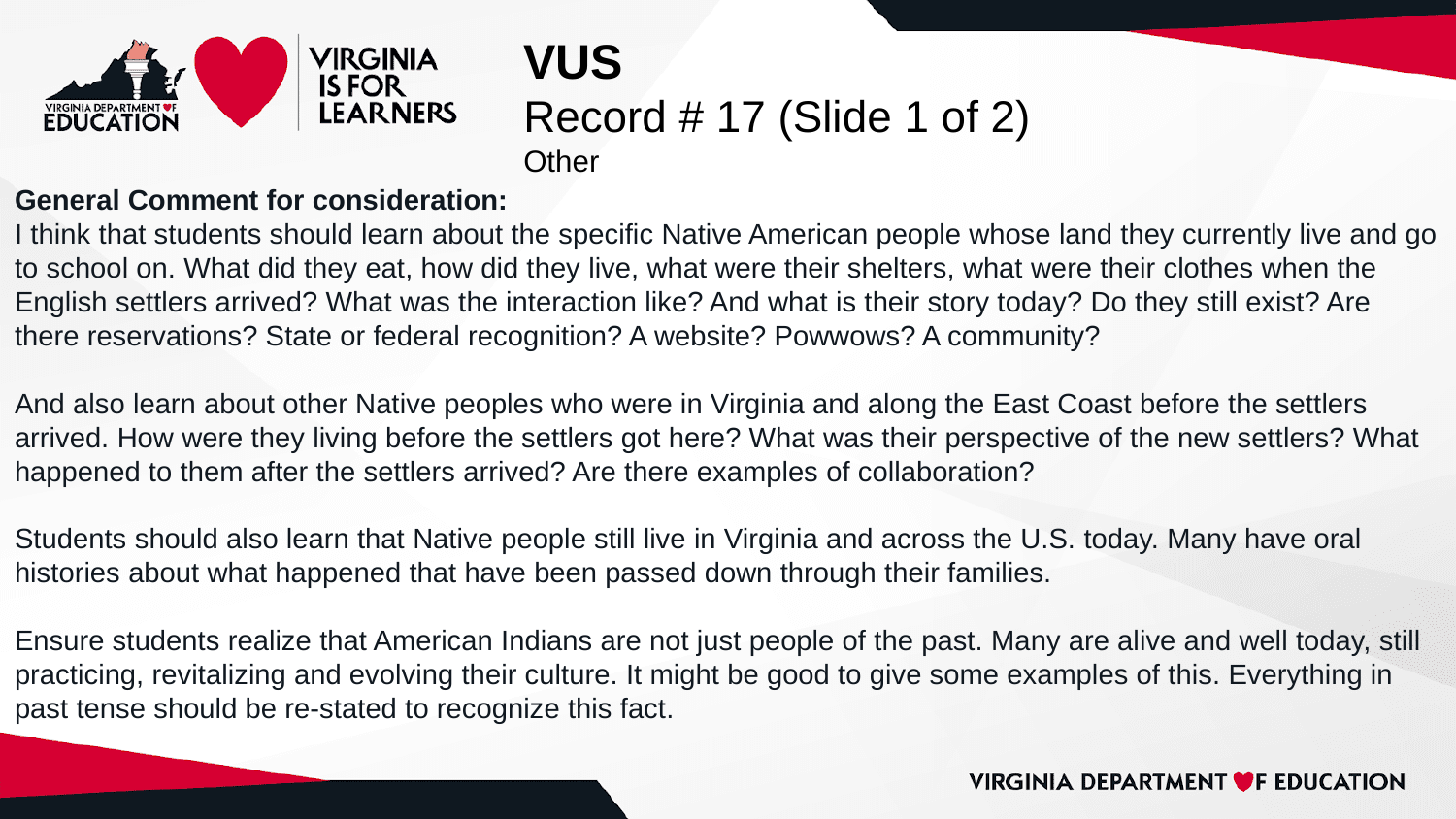

# VUS
Record # 17 (Slide 1 of 2)
Other
General Comment for consideration:
I think that students should learn about the specific Native American people whose land they currently live and go to school on. What did they eat, how did they live, what were their shelters, what were their clothes when the English settlers arrived? What was the interaction like? And what is their story today? Do they still exist? Are there reservations? State or federal recognition? A website? Powwows? A community?

And also learn about other Native peoples who were in Virginia and along the East Coast before the settlers arrived. How were they living before the settlers got here? What was their perspective of the new settlers? What happened to them after the settlers arrived? Are there examples of collaboration?

Students should also learn that Native people still live in Virginia and across the U.S. today. Many have oral histories about what happened that have been passed down through their families.

Ensure students realize that American Indians are not just people of the past. Many are alive and well today, still practicing, revitalizing and evolving their culture. It might be good to give some examples of this. Everything in past tense should be re-stated to recognize this fact.